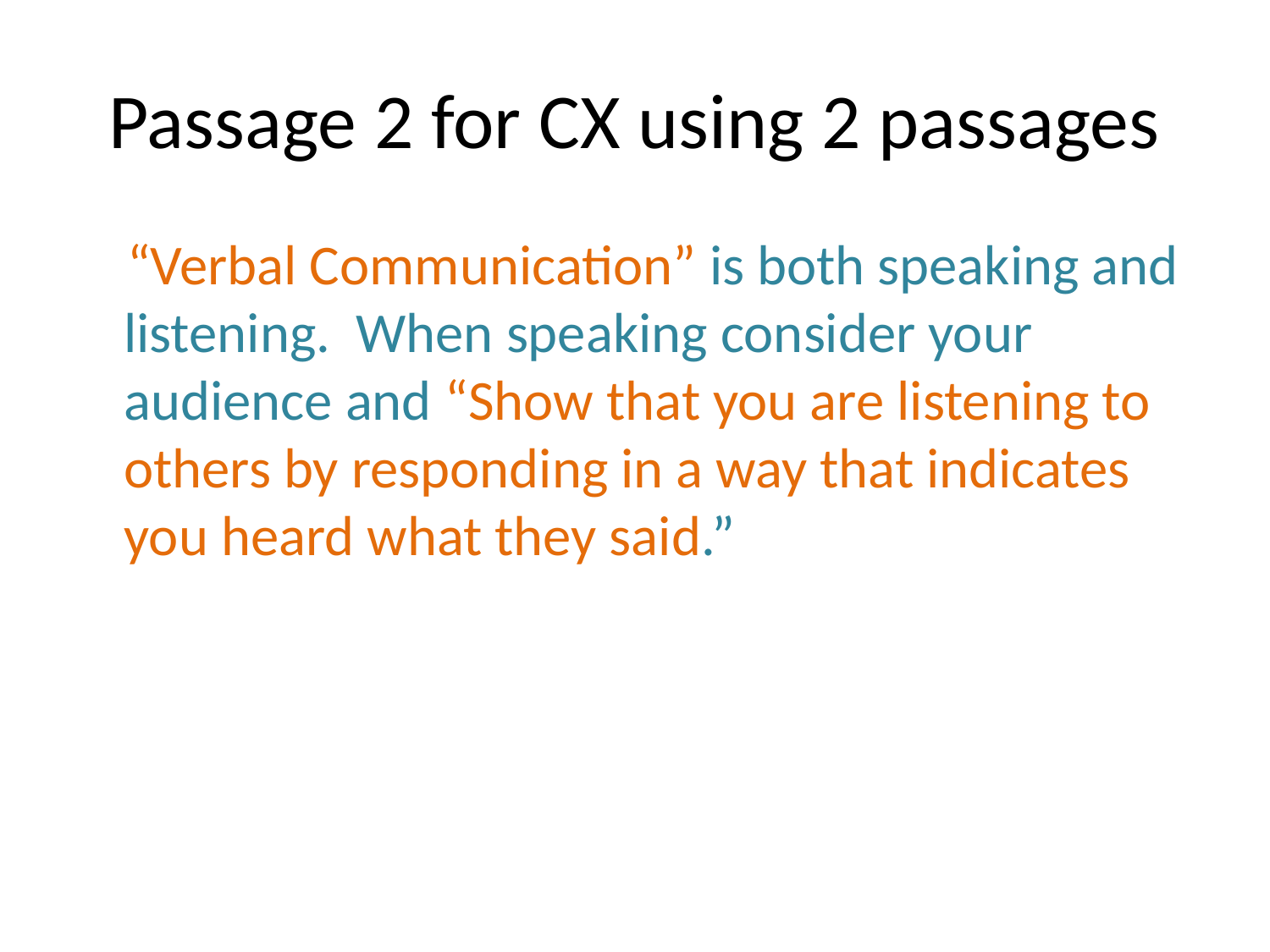

# Passage 2 for CX using 2 passages
    “Verbal Communication” is both speaking and listening.  When speaking consider your audience and “Show that you are listening to others by responding in a way that indicates you heard what they said.”